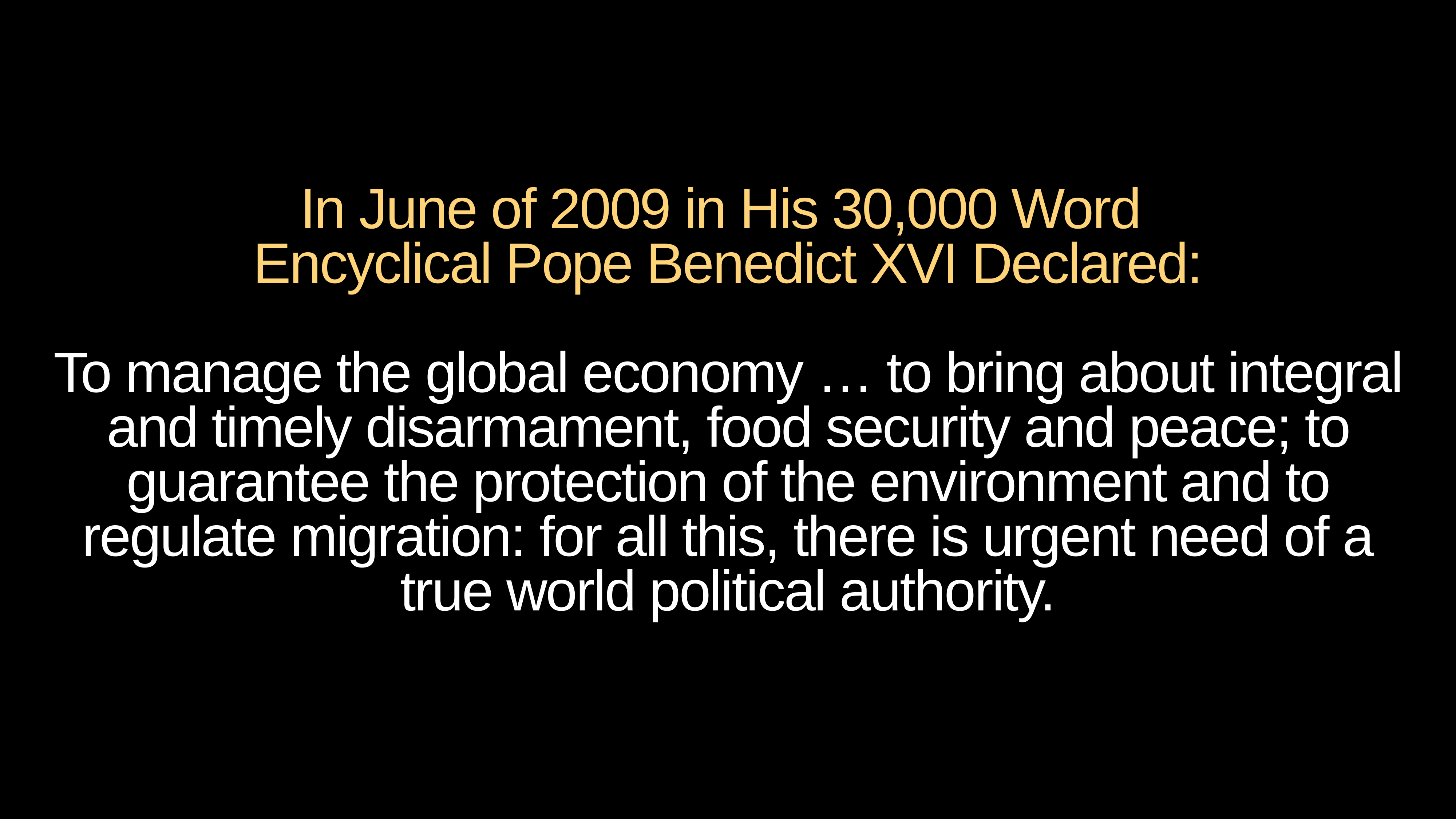

# In June of 2009 in His 30,000 Word Encyclical Pope Benedict XVI Declared:   To manage the global economy … to bring about integral and timely disarmament, food security and peace; to guarantee the protection of the environment and to regulate migration: for all this, there is urgent need of a
true world political authority.